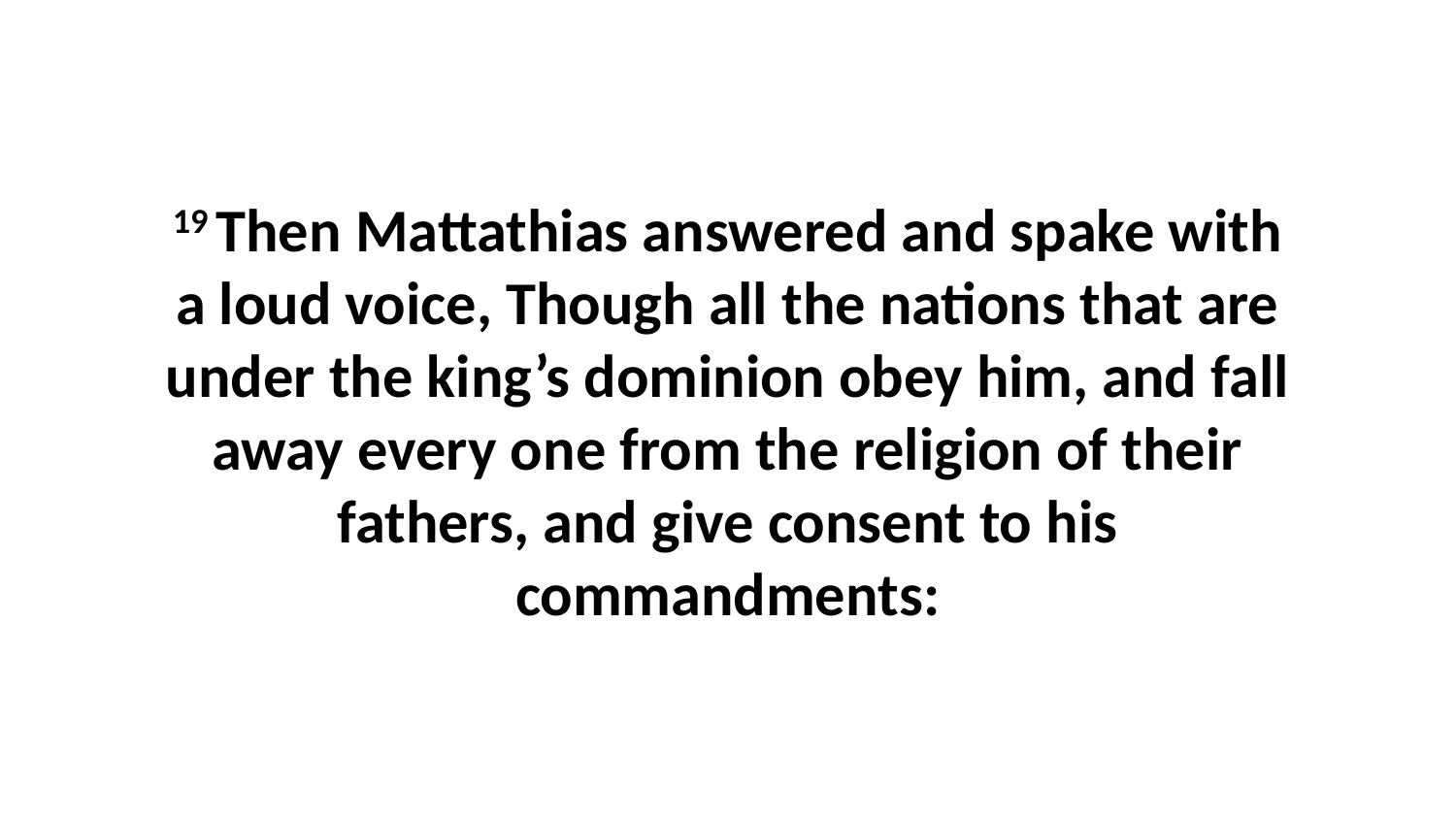

19 Then Mattathias answered and spake with a loud voice, Though all the nations that are under the king’s dominion obey him, and fall away every one from the religion of their fathers, and give consent to his commandments: